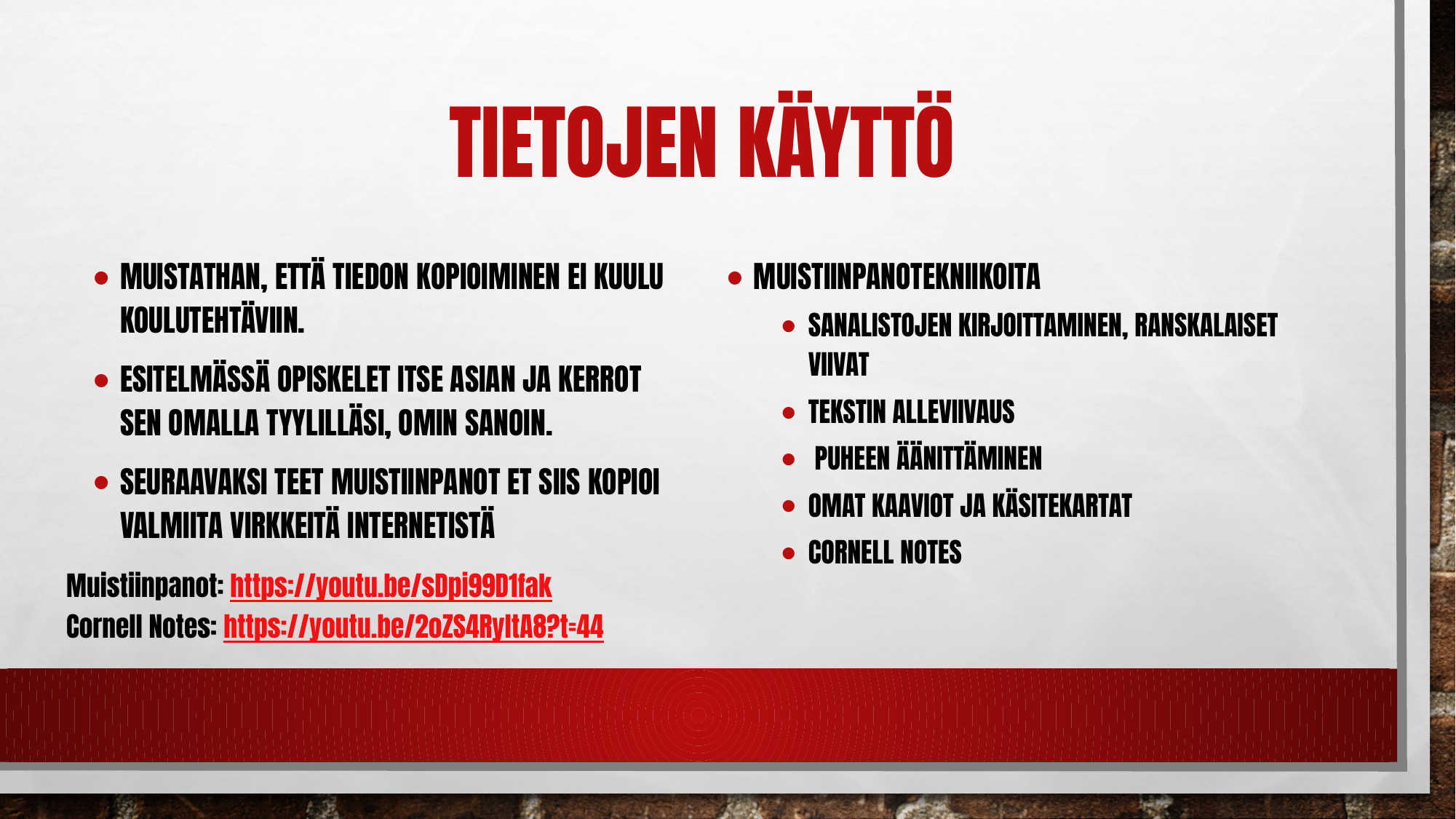

# Tietojen käyttö
Muistathan, että tiedon kopioiminen ei kuulu koulutehtäviin.
Esitelmässä opiskelet itse asian ja kerrot sen omalla tyylilläsi, omin sanoin.
Seuraavaksi teet muistiinpanot et siis kopioi valmiita virkkeitä internetistä

Muistiinpanotekniikoita
sanalistojen kirjoittaminen, Ranskalaiset viivat
tekstin alleviivaus
 puheen äänittäminen
omat kaaviot ja käsitekartat
Cornell notes
Muistiinpanot: https://youtu.be/sDpi99D1fak
Cornell Notes: https://youtu.be/2oZS4RyltA8?t=44